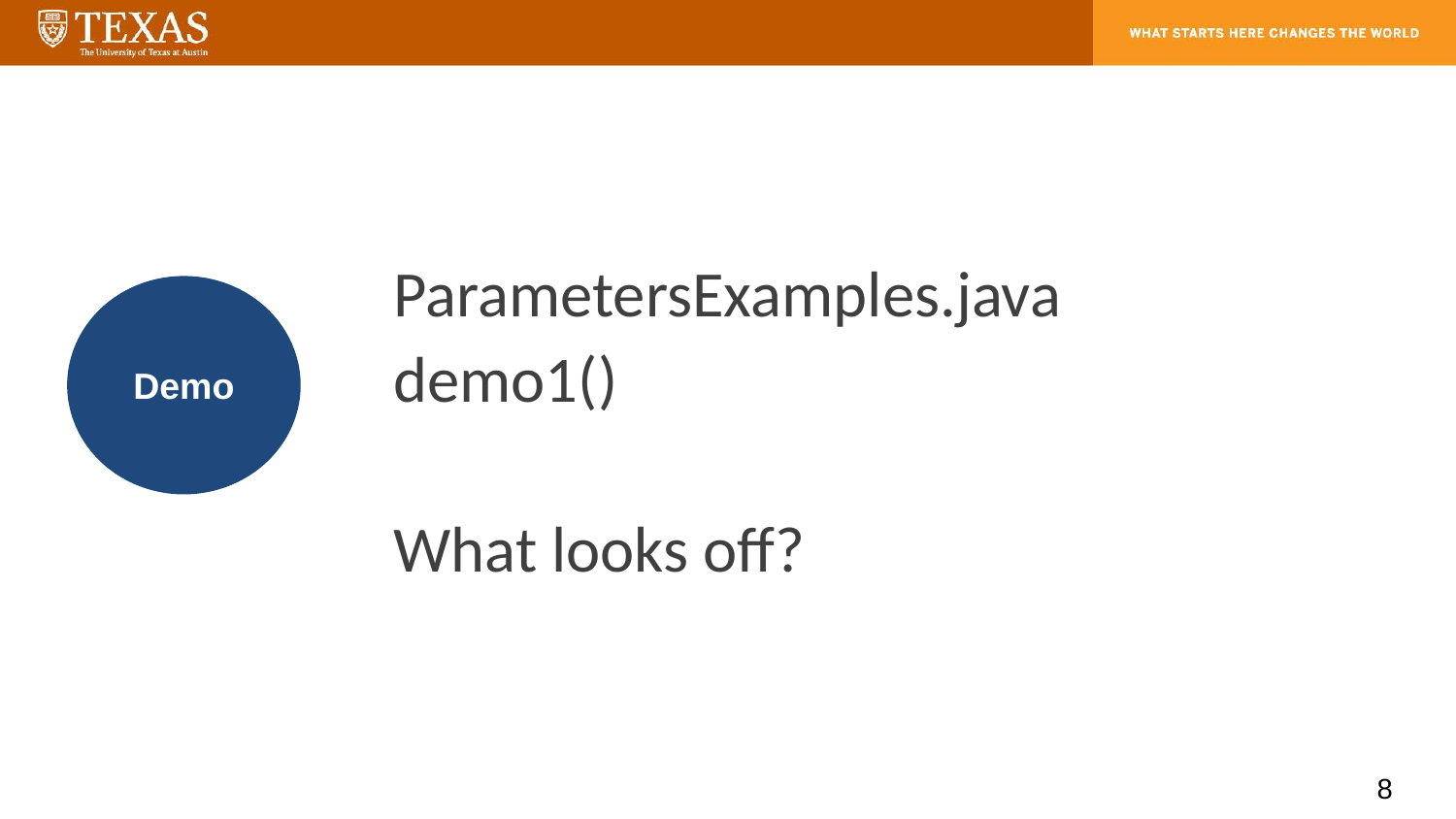

ParametersExamples.java
demo1()

What looks off?
Demo
8